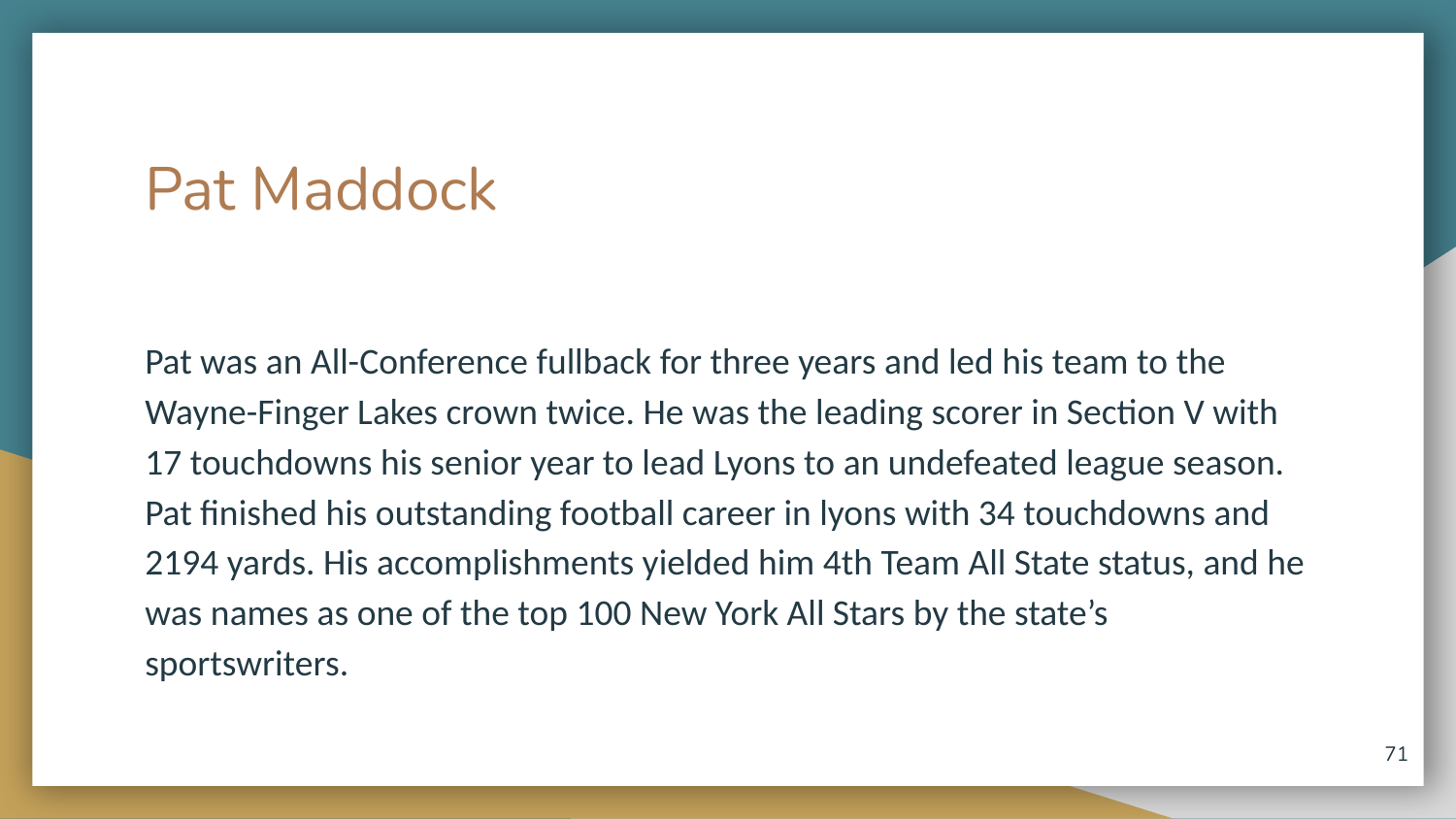

# Pat Maddock
Pat was an All-Conference fullback for three years and led his team to the Wayne-Finger Lakes crown twice. He was the leading scorer in Section V with 17 touchdowns his senior year to lead Lyons to an undefeated league season. Pat finished his outstanding football career in lyons with 34 touchdowns and 2194 yards. His accomplishments yielded him 4th Team All State status, and he was names as one of the top 100 New York All Stars by the state’s sportswriters.
71